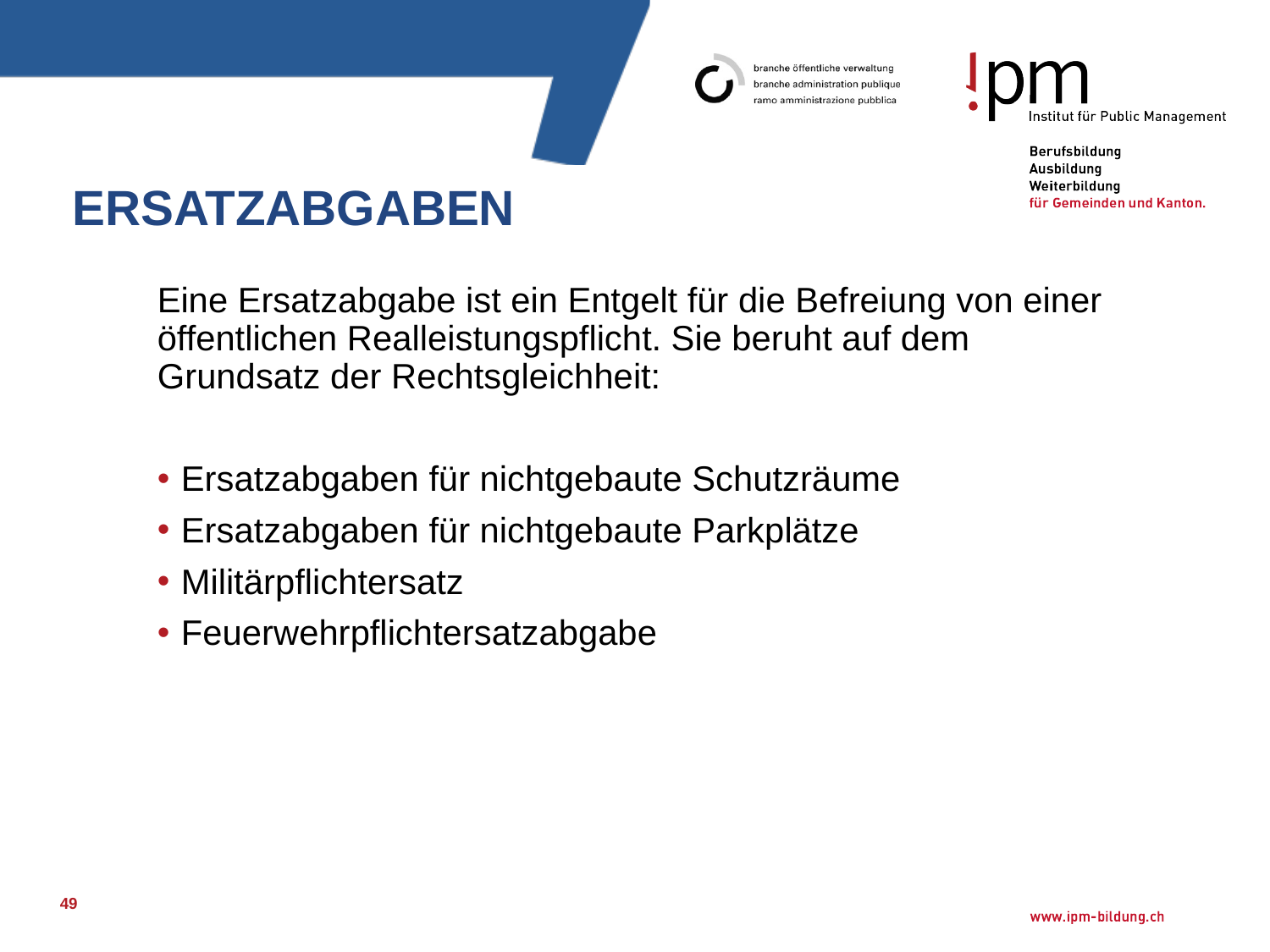

# Ersatzabgaben
Eine Ersatzabgabe ist ein Entgelt für die Befreiung von einer öffentlichen Realleistungspflicht. Sie beruht auf dem Grundsatz der Rechtsgleichheit:

Ersatzabgaben für nichtgebaute Schutzräume
Ersatzabgaben für nichtgebaute Parkplätze
Militärpflichtersatz
Feuerwehrpflichtersatzabgabe
49